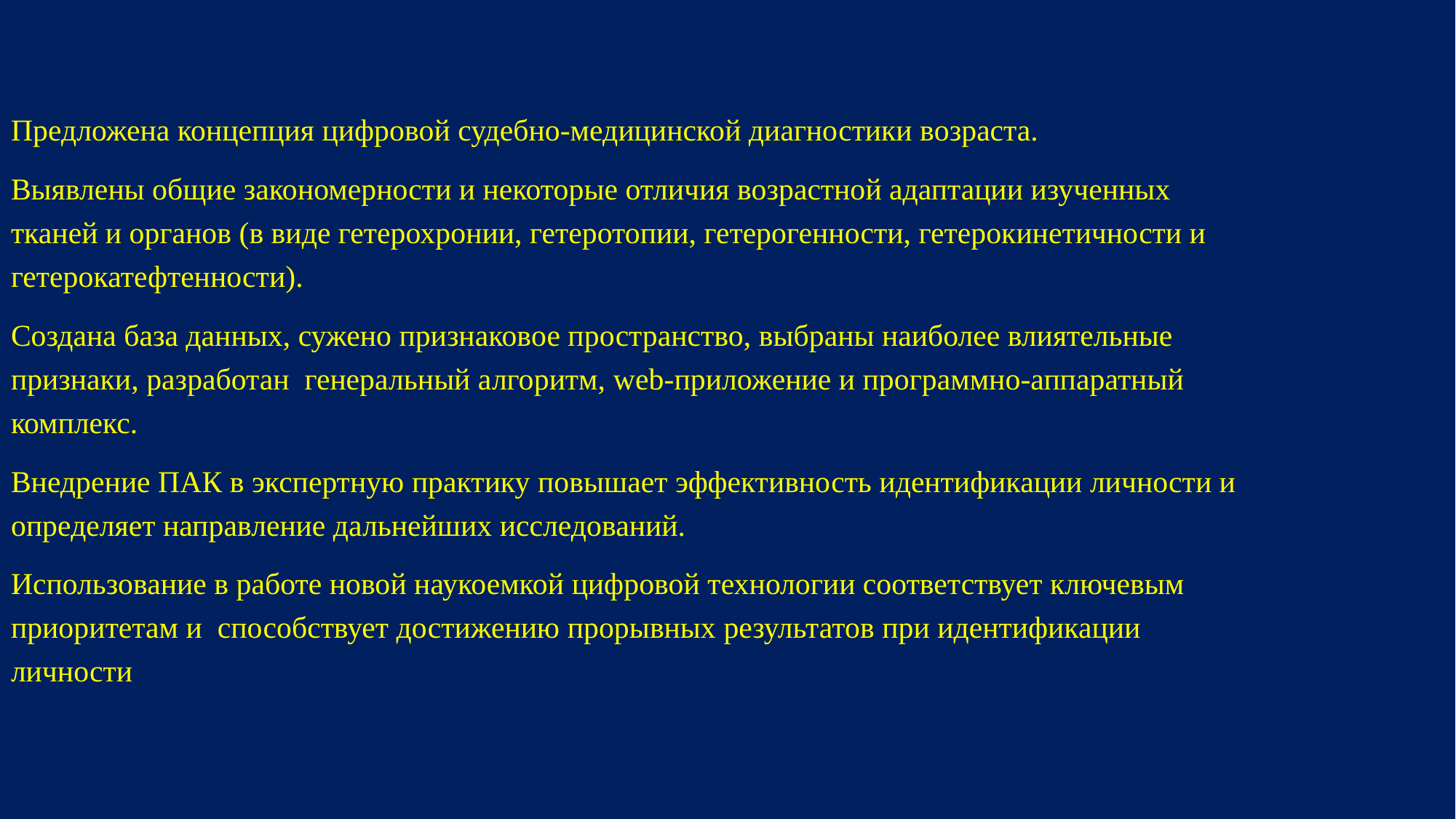

Предложена концепция цифровой судебно-медицинской диагностики возраста.
Выявлены общие закономерности и некоторые отличия возрастной адаптации изученных тканей и органов (в виде гетерохронии, гетеротопии, гетерогенности, гетерокинетичности и гетерокатефтенности).
Создана база данных, сужено признаковое пространство, выбраны наиболее влиятельные признаки, разработан  генеральный алгоритм, web-приложение и программно-аппаратный комплекс.
Внедрение ПАК в экспертную практику повышает эффективность идентификации личности и определяет направление дальнейших исследований.
Использование в работе новой наукоемкой цифровой технологии соответствует ключевым приоритетам и  способствует достижению прорывных результатов при идентификации личности